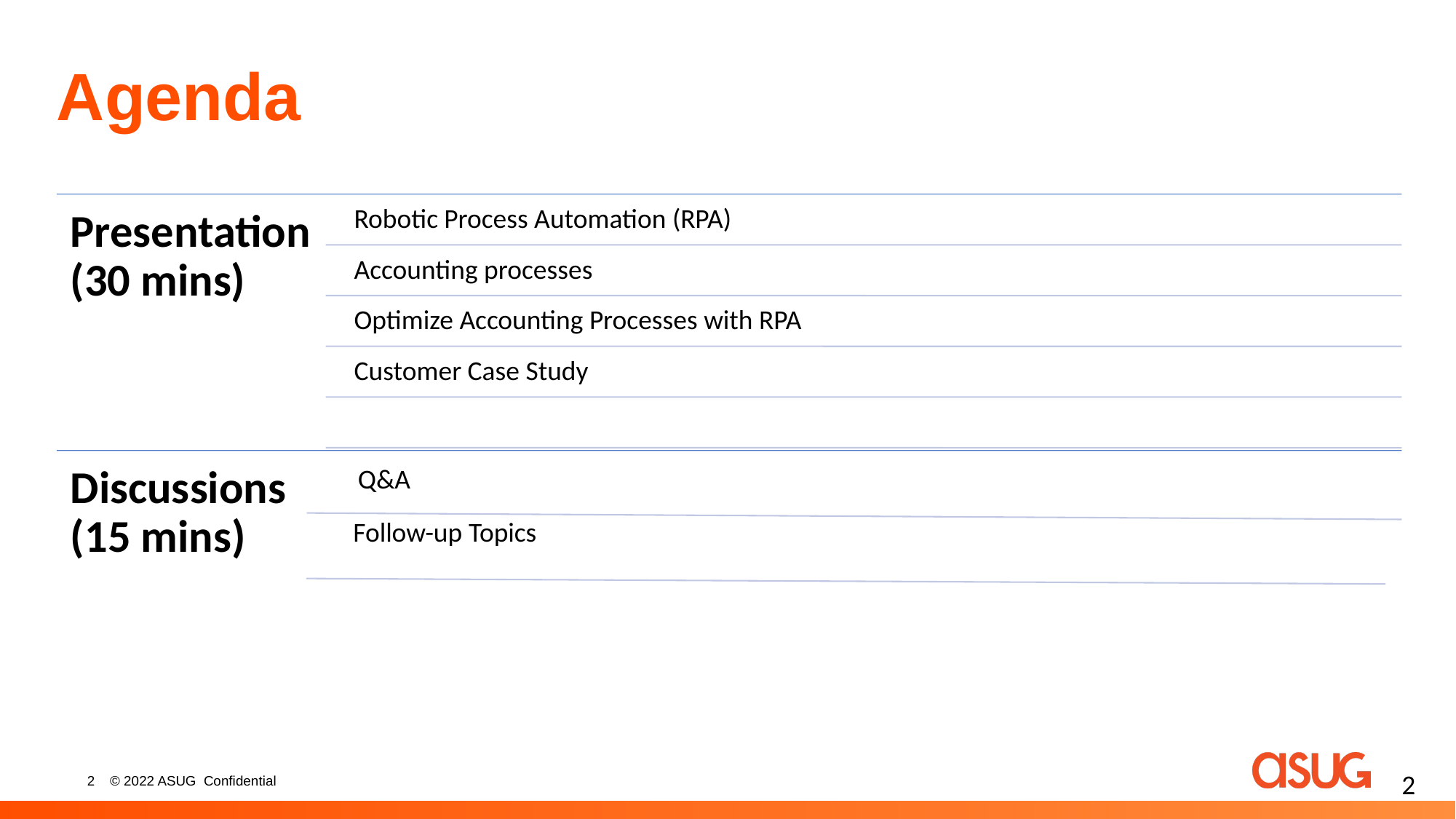

# Agenda
Presentation (30 mins)
Robotic Process Automation (RPA)
Accounting processes
Optimize Accounting Processes with RPA
Customer Case Study

Discussions (15 mins)
    Q&A
     Follow-up Topics
2